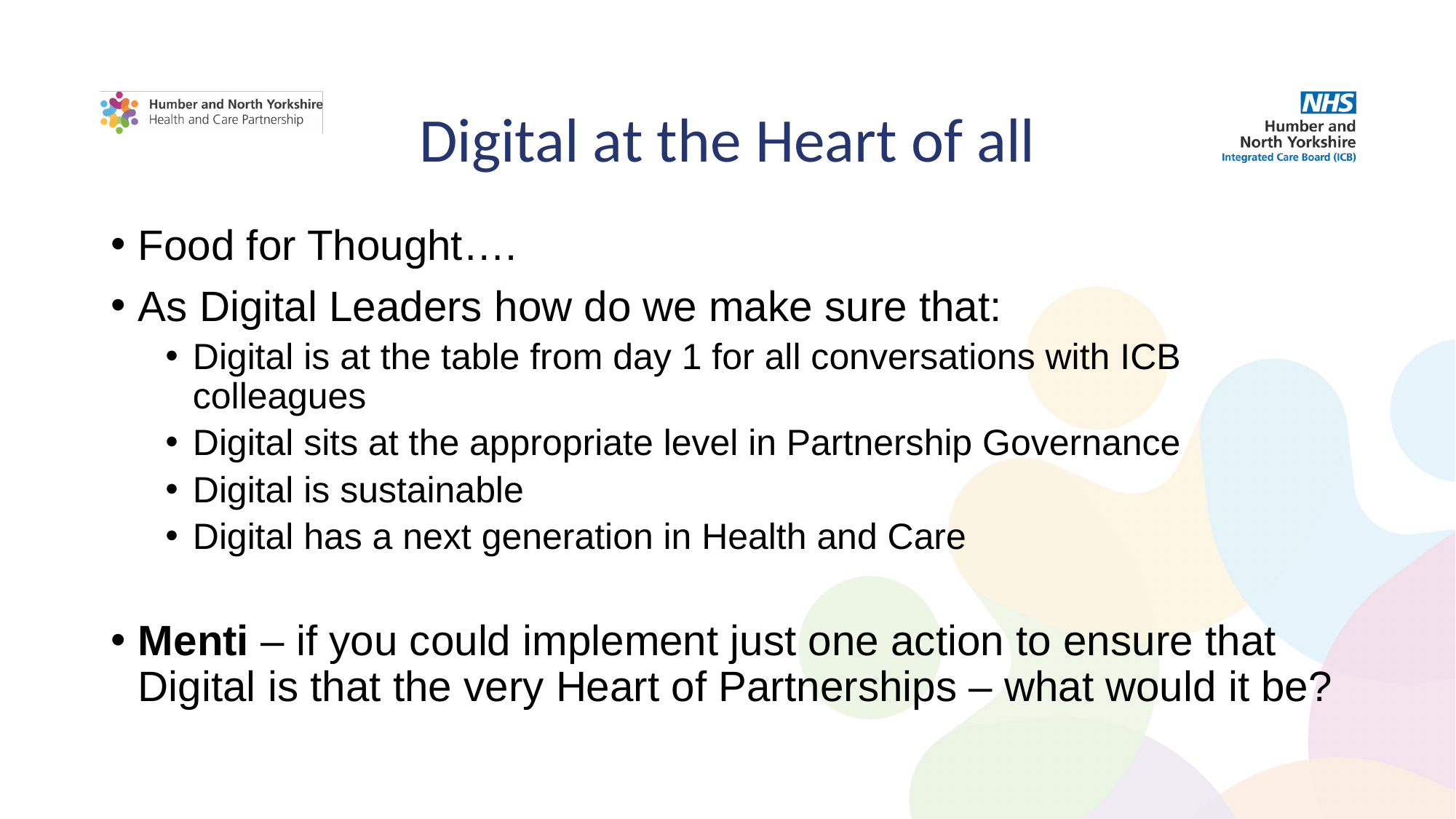

# Digital at the Heart of all
Food for Thought….
As Digital Leaders how do we make sure that:
Digital is at the table from day 1 for all conversations with ICB colleagues
Digital sits at the appropriate level in Partnership Governance
Digital is sustainable
Digital has a next generation in Health and Care

Menti – if you could implement just one action to ensure that Digital is that the very Heart of Partnerships – what would it be?